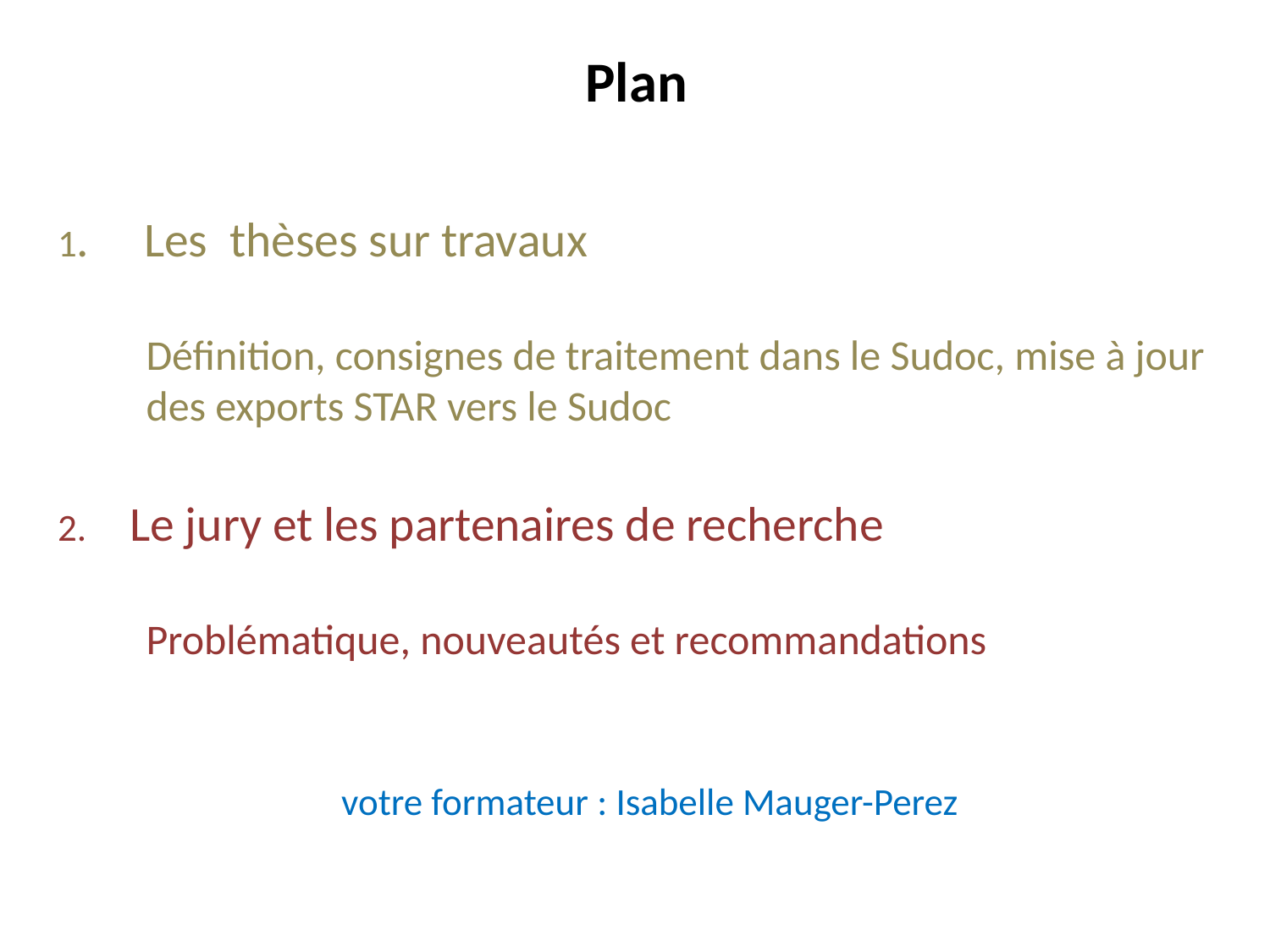

# Plan

1.     Les  thèses sur travaux

	Définition, consignes de traitement dans le Sudoc, mise à jour des exports STAR vers le Sudoc

2.     Le jury et les partenaires de recherche

	Problématique, nouveautés et recommandations

votre formateur : Isabelle Mauger-Perez